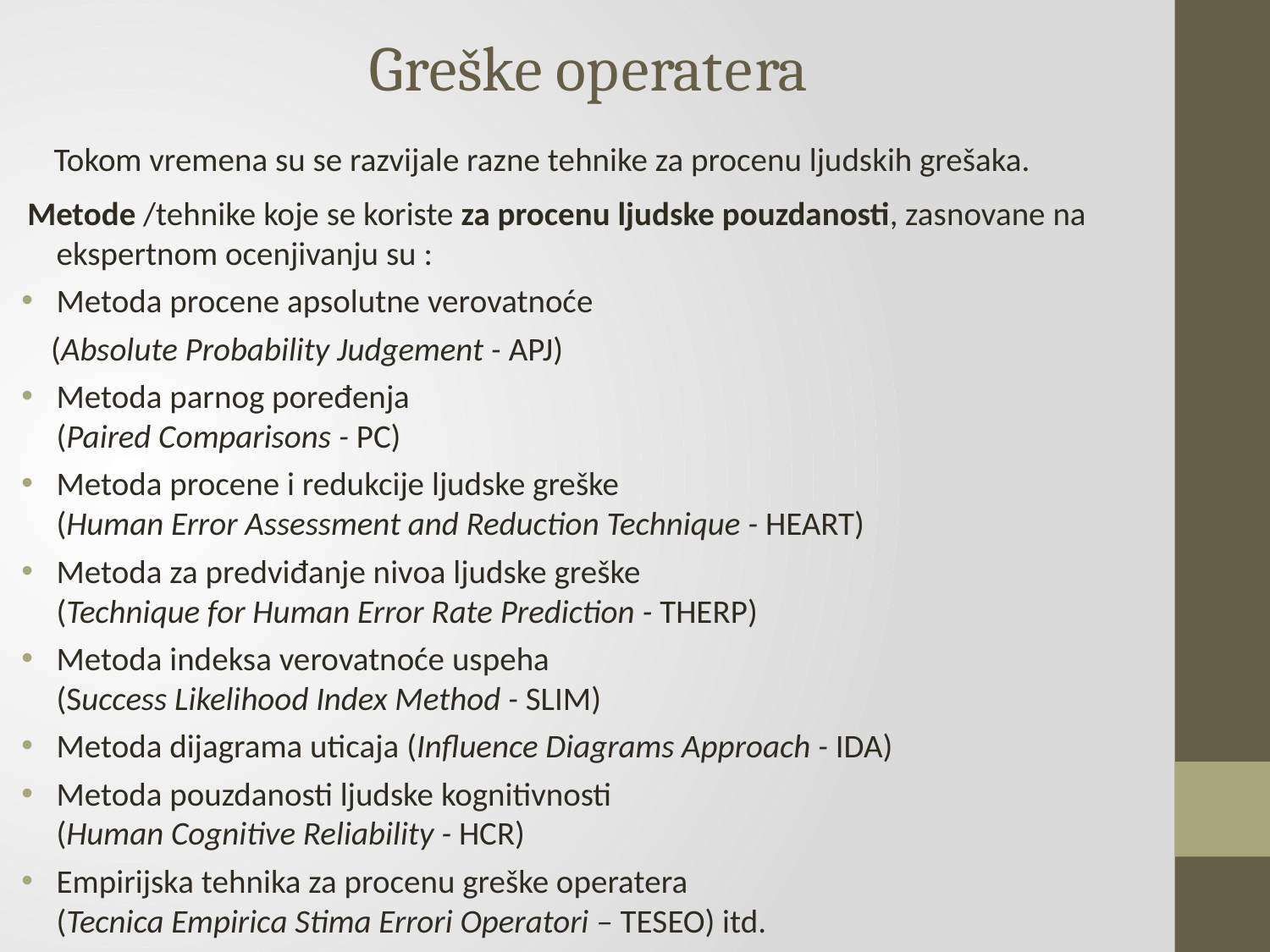

# Greške operatera
Tokom vremena su se razvijale razne tehnike za procenu ljudskih grešaka.
Metode /tehnike koje se koriste za procenu ljudske pouzdanosti, zasnovane na ekspertnom ocenjivanju su :
Metoda procene apsolutne verovatnoće
    (Absolute Probability Judgement - APJ)
Metoda parnog poređenja
	(Paired Comparisons - PC)
Metoda procene i redukcije ljudske greške
	(Human Error Assessment and Reduction Technique - HEART)
Metoda za predviđanje nivoa ljudske greške
	(Technique for Human Error Rate Prediction - THERP)
Metoda indeksa verovatnoće uspeha
	(Success Likelihood Index Method - SLIM)
Metoda dijagrama uticaja (Influence Diagrams Approach - IDA)
Metoda pouzdanosti ljudske kognitivnosti
	(Human Cognitive Reliability - HCR)
Empirijska tehnika za procenu greške operatera
	(Tecnica Empiricа Stima Errori Operatori – TESEO) itd.